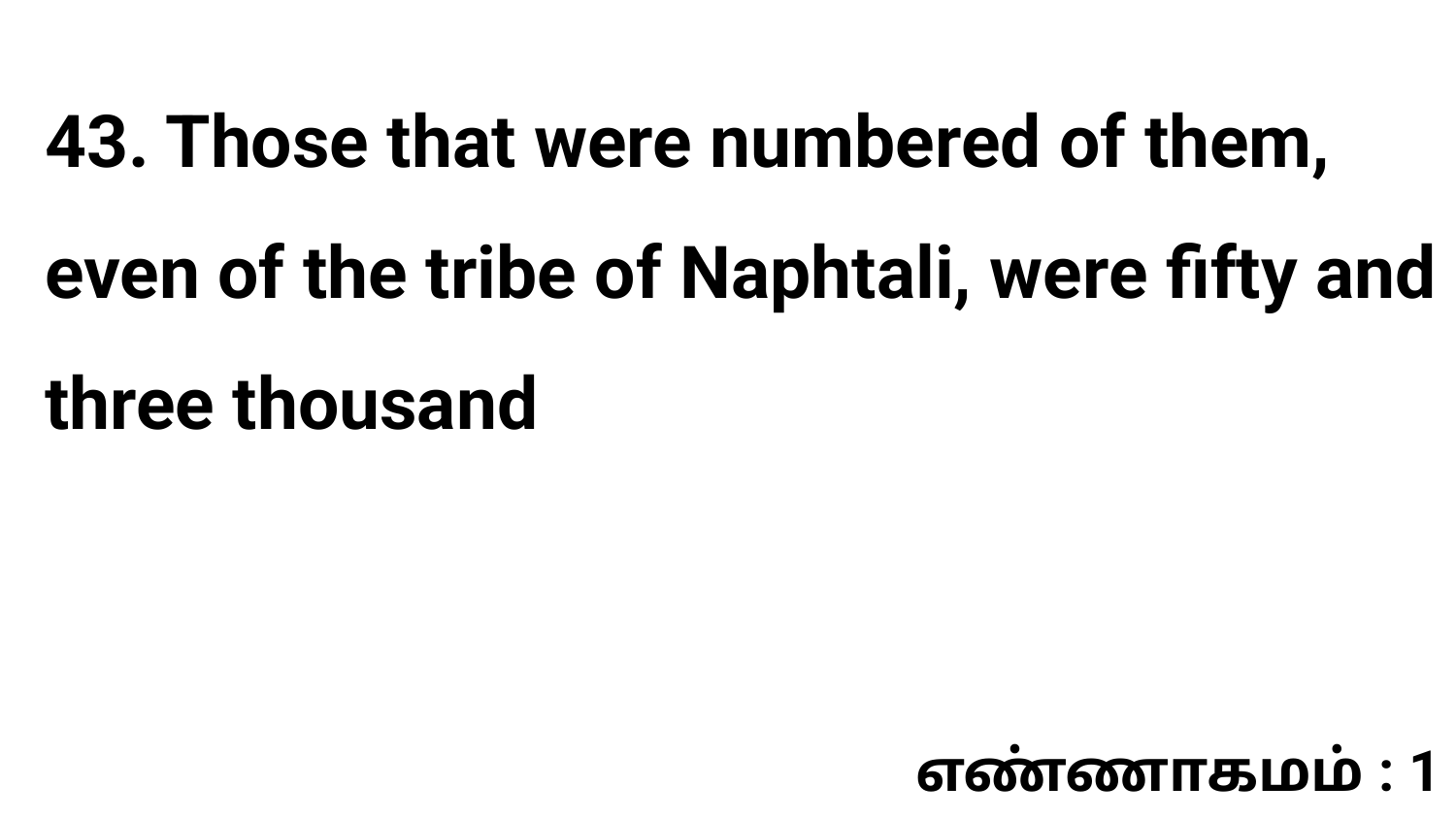

43. Those that were numbered of them, even of the tribe of Naphtali, were fifty and three thousand
எண்ணாகமம் : 1